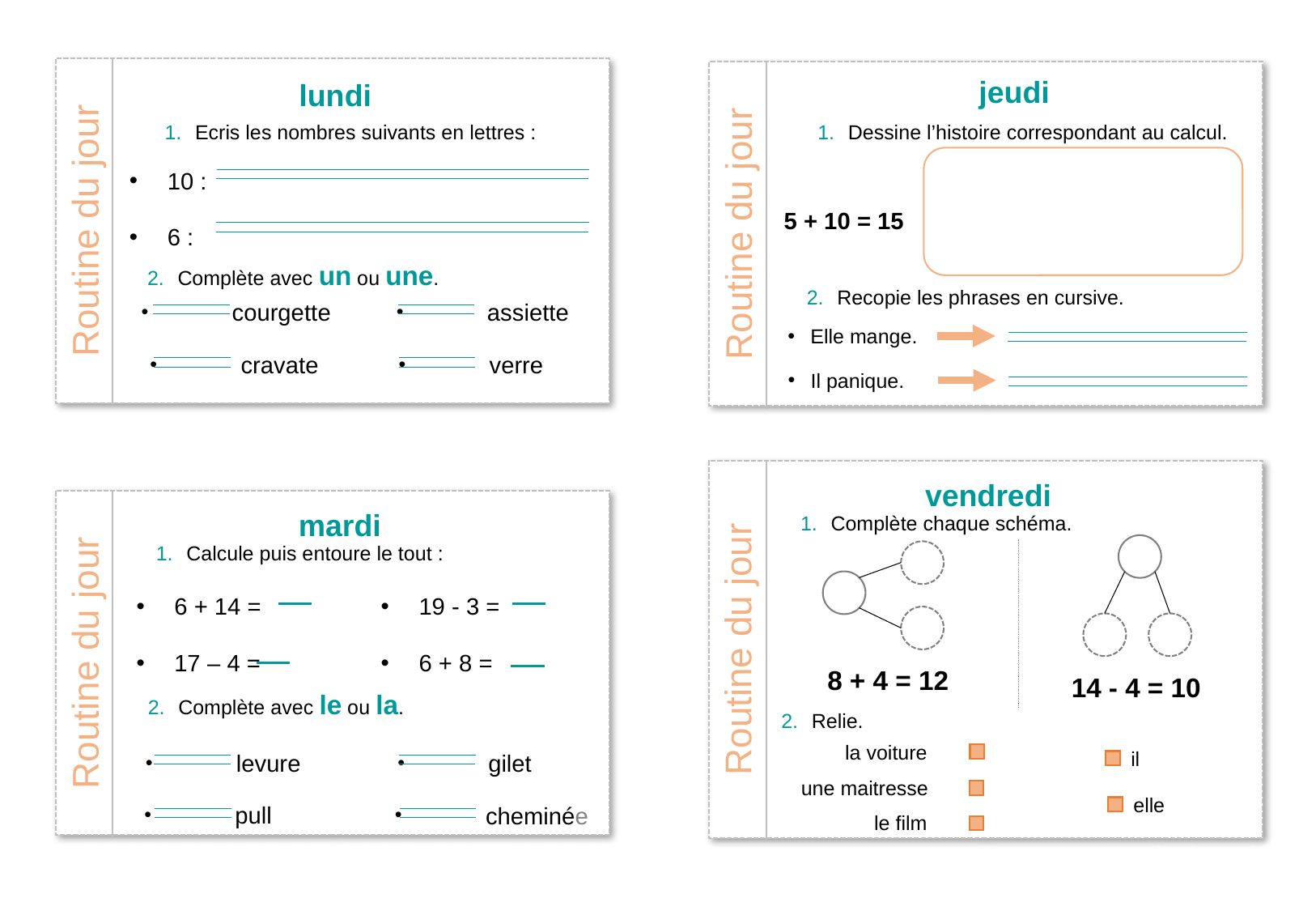

lundi
Routine du jour

jeudi
Routine du jour
Ecris les nombres suivants en lettres :
Dessine l’histoire correspondant au calcul.
10 :
6 :

5 + 10 = 15
Complète avec un ou une.
            courgette
            assiette
            cravate
            verre
Recopie les phrases en cursive.
Elle mange.
Il panique.

vendredi
Routine du jour

mardi
Routine du jour
Complète chaque schéma.
Calcule puis entoure le tout :

19 - 3 =
6 + 8 =
6 + 14 =
17 – 4 =
8 + 4 = 12
14 - 4 = 10
Complète avec le ou la.
            levure
            gilet
            pull
            cheminée
Relie.
la voiture
il

une maitresse

elle

le film